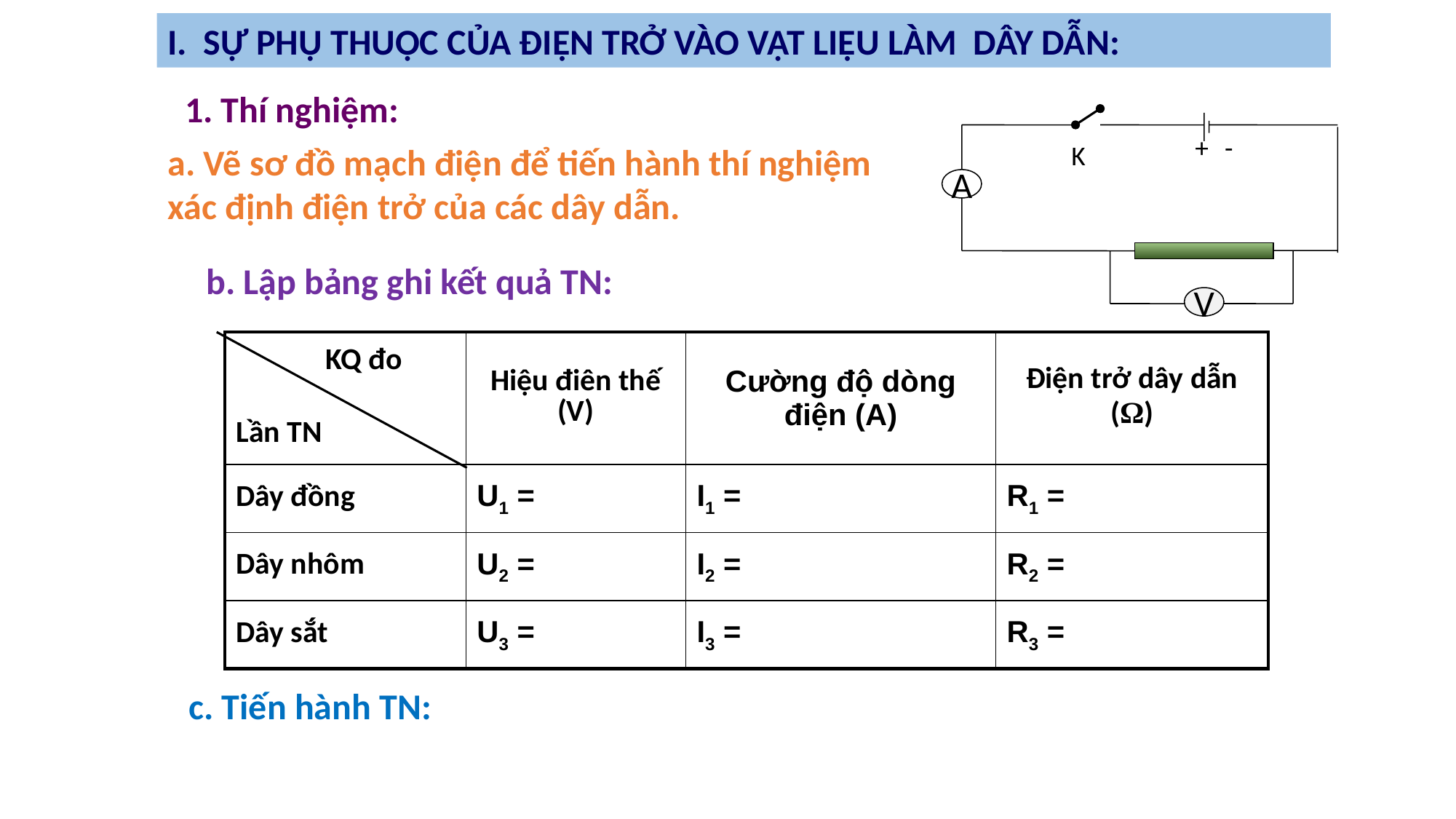

I.  SỰ PHỤ THUỘC CỦA ĐIỆN TRỞ VÀO VẬT LIỆU LÀM  DÂY DẪN:
1. Thí nghiệm:

+

-

K
A

V

a. Vẽ sơ đồ mạch điện để tiến hành thí nghiệm xác định điện trở của các dây dẫn.
b. Lập bảng ghi kết quả TN:
| KQ đo Lần TN | Hiệu điên thế (V) | Cường độ dòng điện (A) | Điện trở dây dẫn (Ω) |
| --- | --- | --- | --- |
| Dây đồng | U1 = | I1 = | R1 = |
| Dây nhôm | U2 = | I2 = | R2 = |
| Dây sắt | U3 = | I3 = | R3 = |
c. Tiến hành TN: